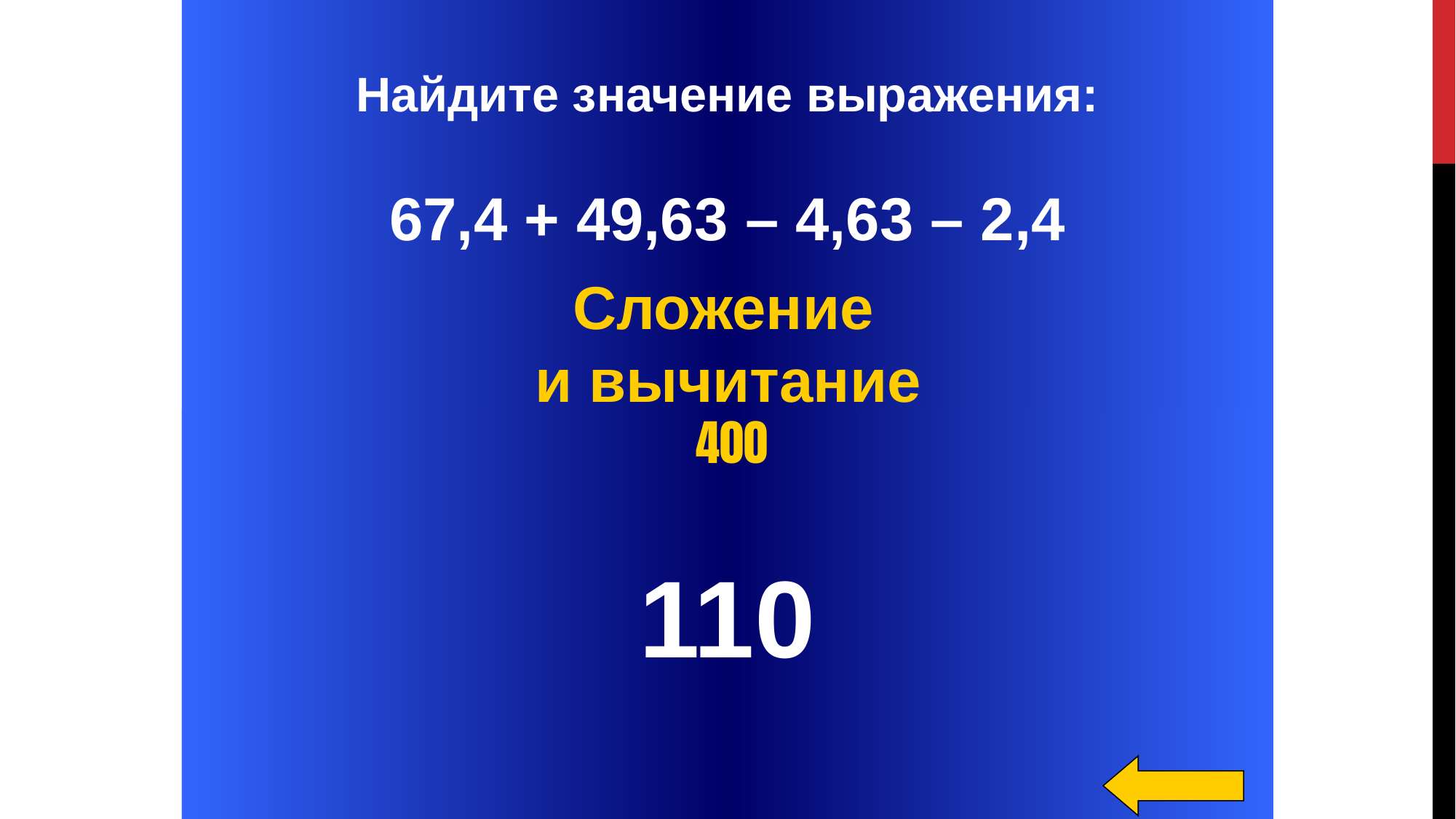

Найдите значение выражения:

67,4 + 49,63 – 4,63 – 2,4

Сложение
и вычитание
400
110